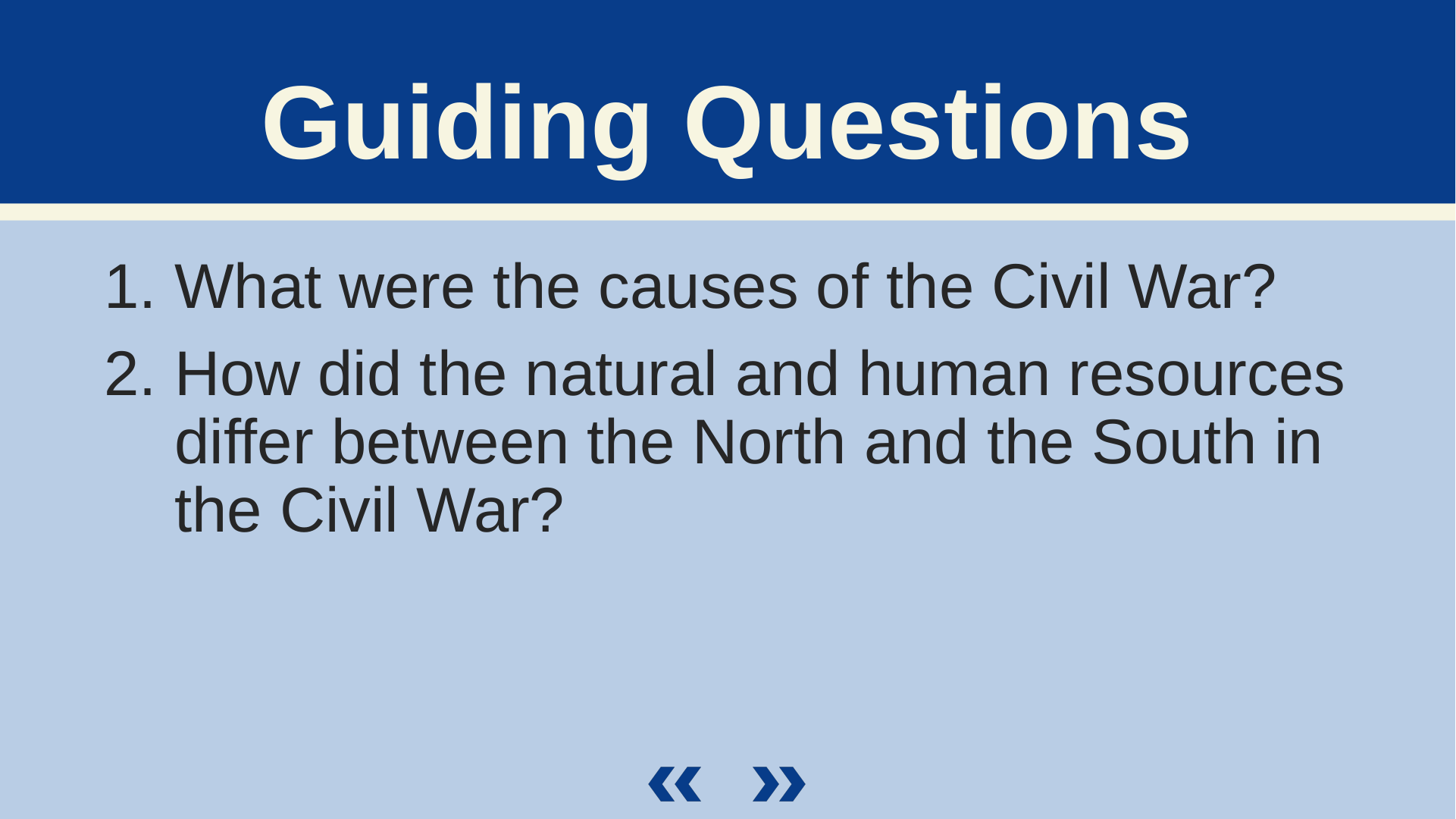

What were the causes of the Civil War?
How did the natural and human resources differ between the North and the South in the Civil War?